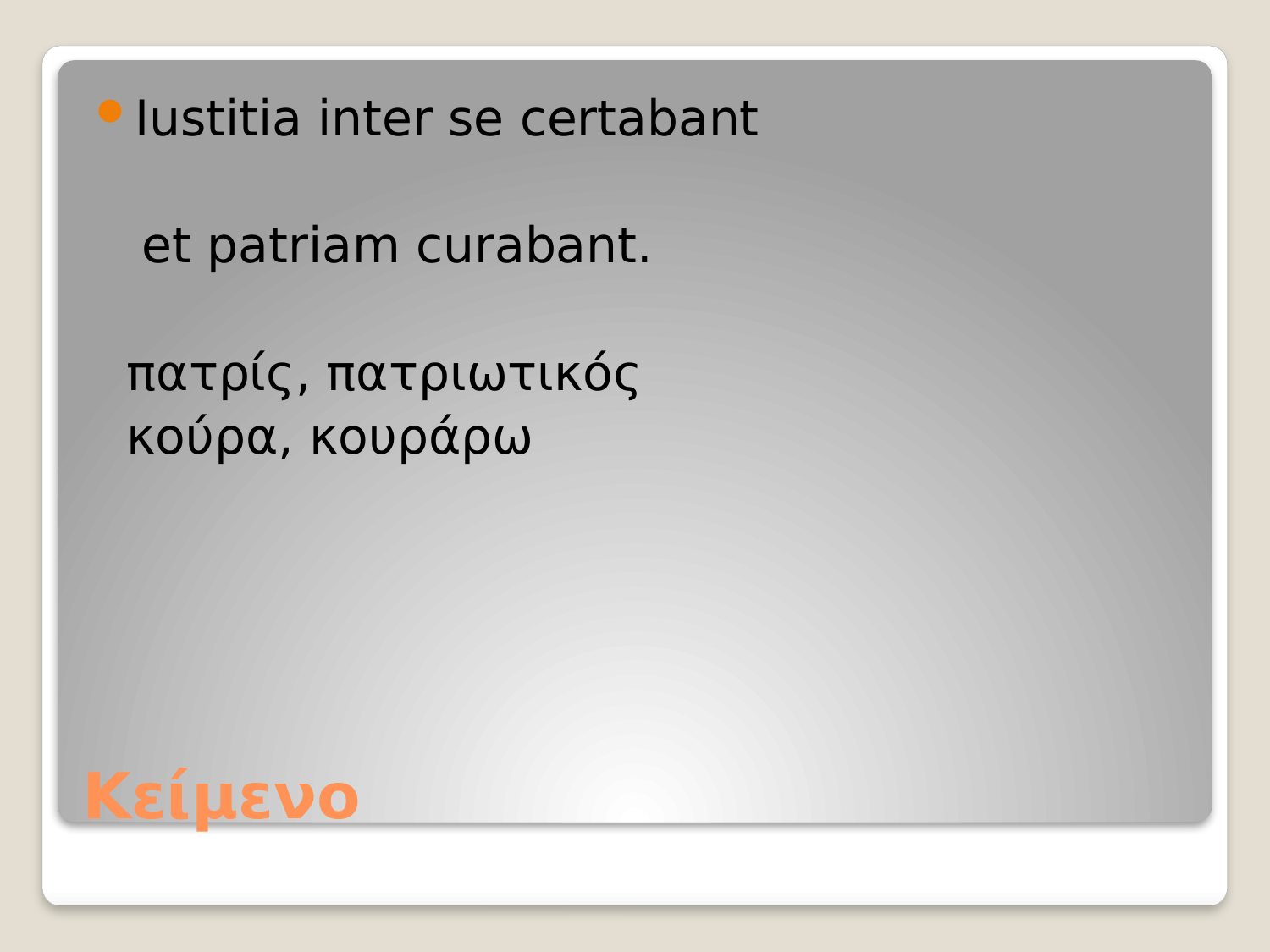

Iustitia inter se certabant

   et patriam curabant.

  πατρίς, πατριωτικός
  κούρα, κουράρω
# Κείμενο